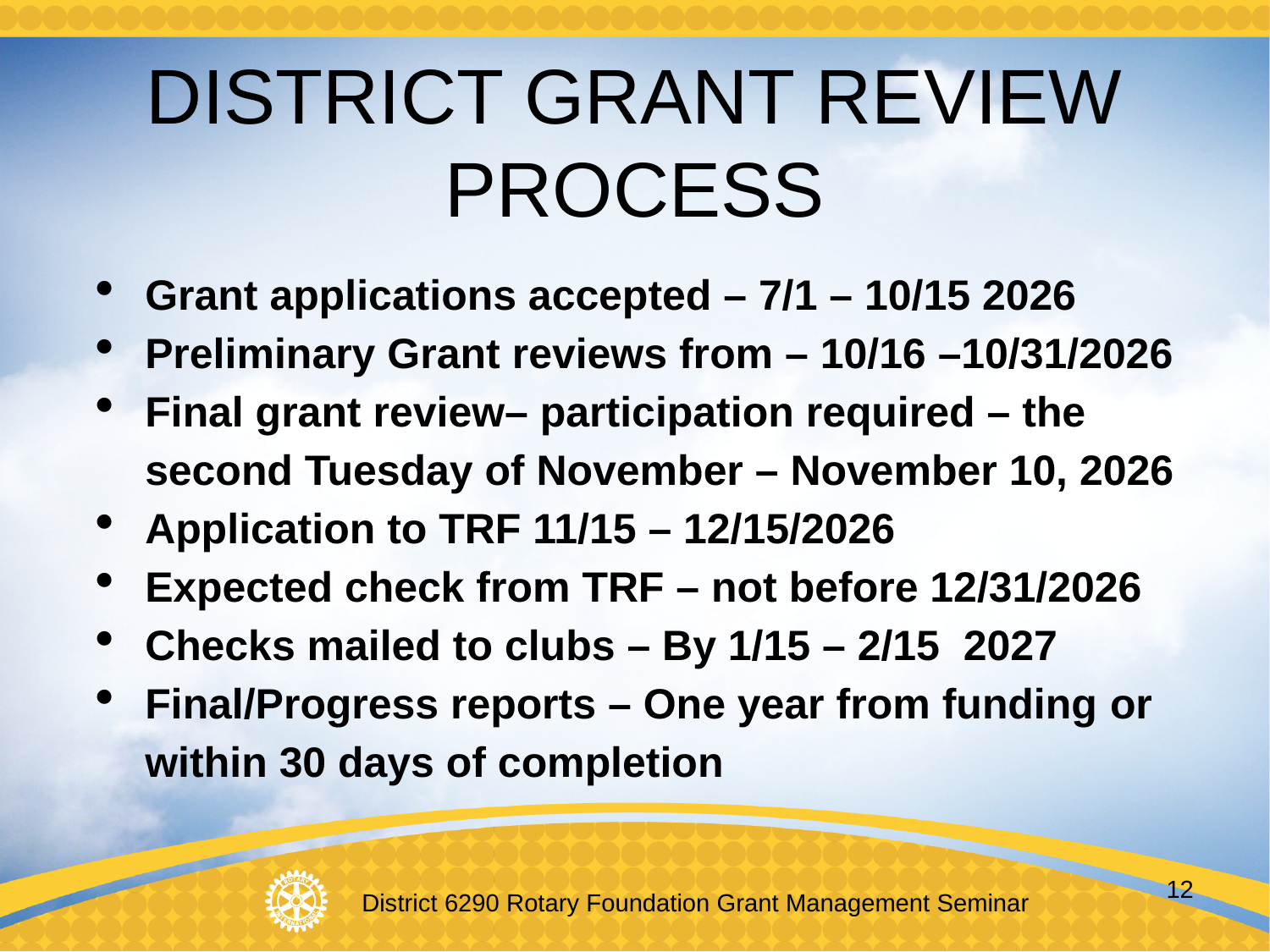

# DISTRICT GRANT REVIEW PROCESS
Grant applications accepted – 7/1 – 10/15 2026
Preliminary Grant reviews from – 10/16 –10/31/2026
Final grant review– participation required – the second Tuesday of November – November 10, 2026
Application to TRF 11/15 – 12/15/2026
Expected check from TRF – not before 12/31/2026
Checks mailed to clubs – By 1/15 – 2/15  2027
Final/Progress reports – One year from funding or within 30 days of completion

12